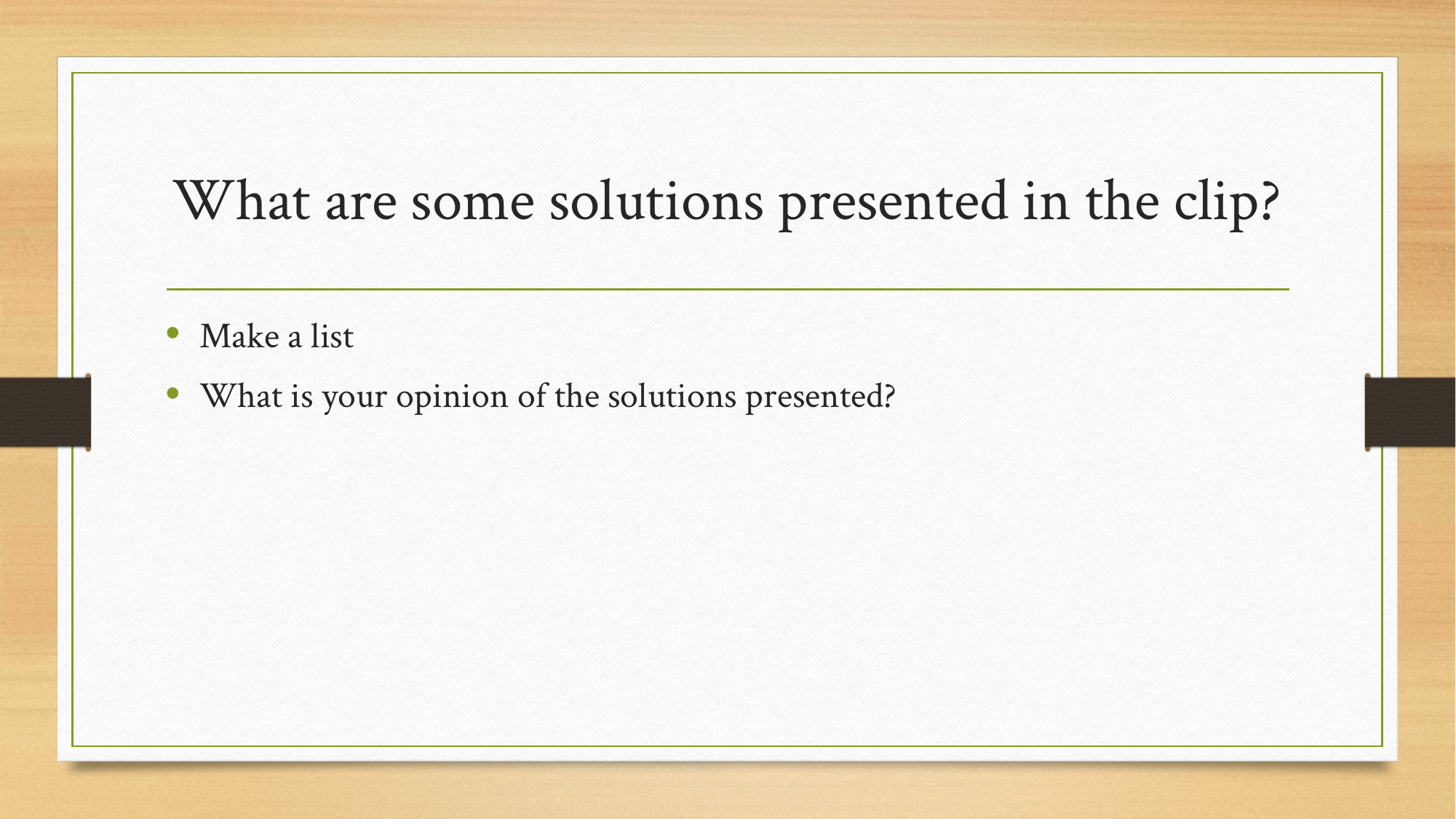

# What are some solutions presented in the clip?
Make a list
What is your opinion of the solutions presented?